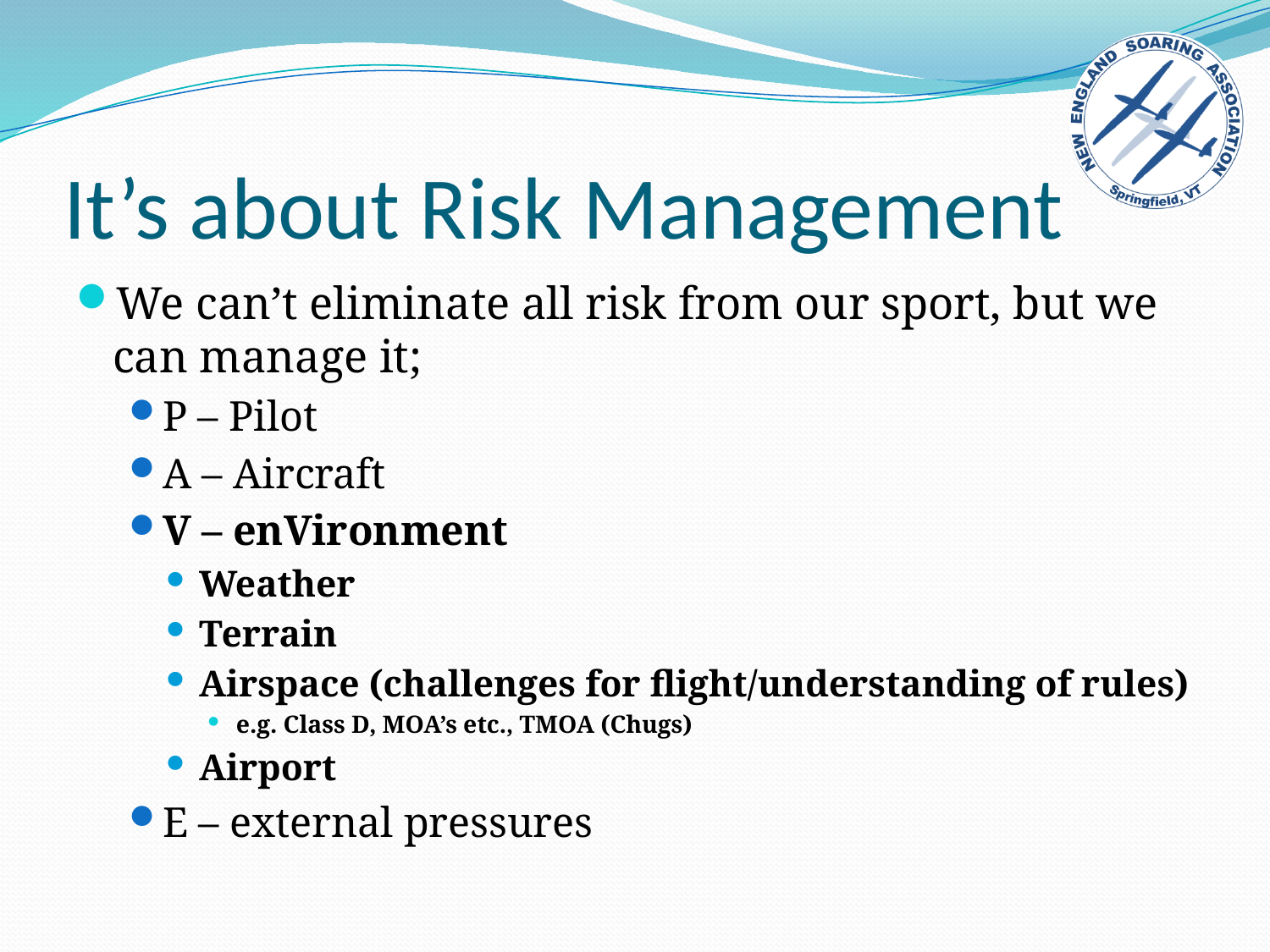

# It’s about Risk Management
We can’t eliminate all risk from our sport, but we can manage it;
P – Pilot
A – Aircraft
V – enVironment
Weather
Terrain
Airspace (challenges for flight/understanding of rules)
e.g. Class D, MOA’s etc., TMOA (Chugs)
Airport
E – external pressures